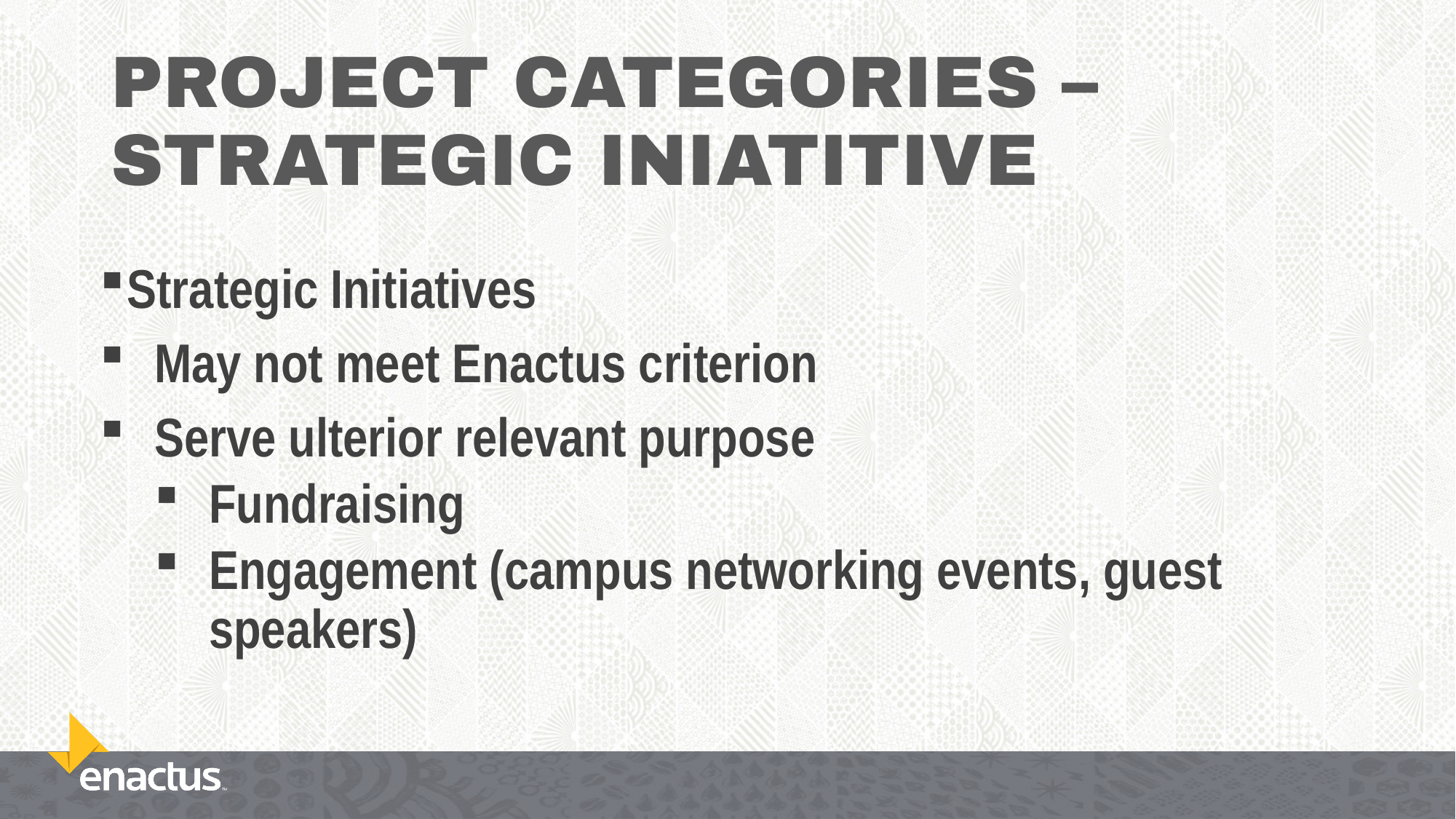

# PROJECT CATEGORIES – STRATEGIC INIATITIVE
Strategic Initiatives
May not meet Enactus criterion
Serve ulterior relevant purpose
Fundraising
Engagement (campus networking events, guest speakers)